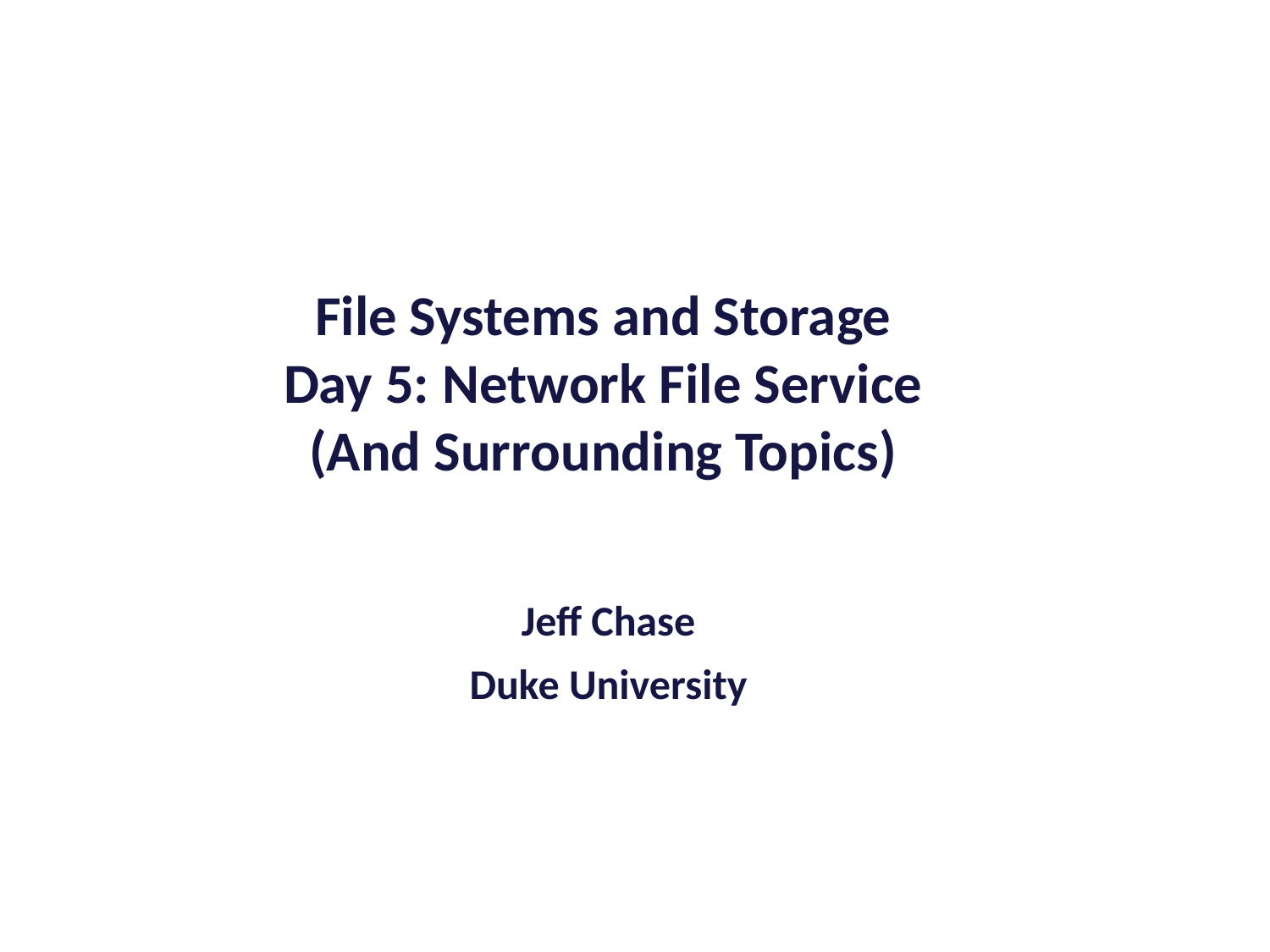

File Systems and Storage
Day 5: Network File Service
(And Surrounding Topics)
Jeff Chase
Duke University